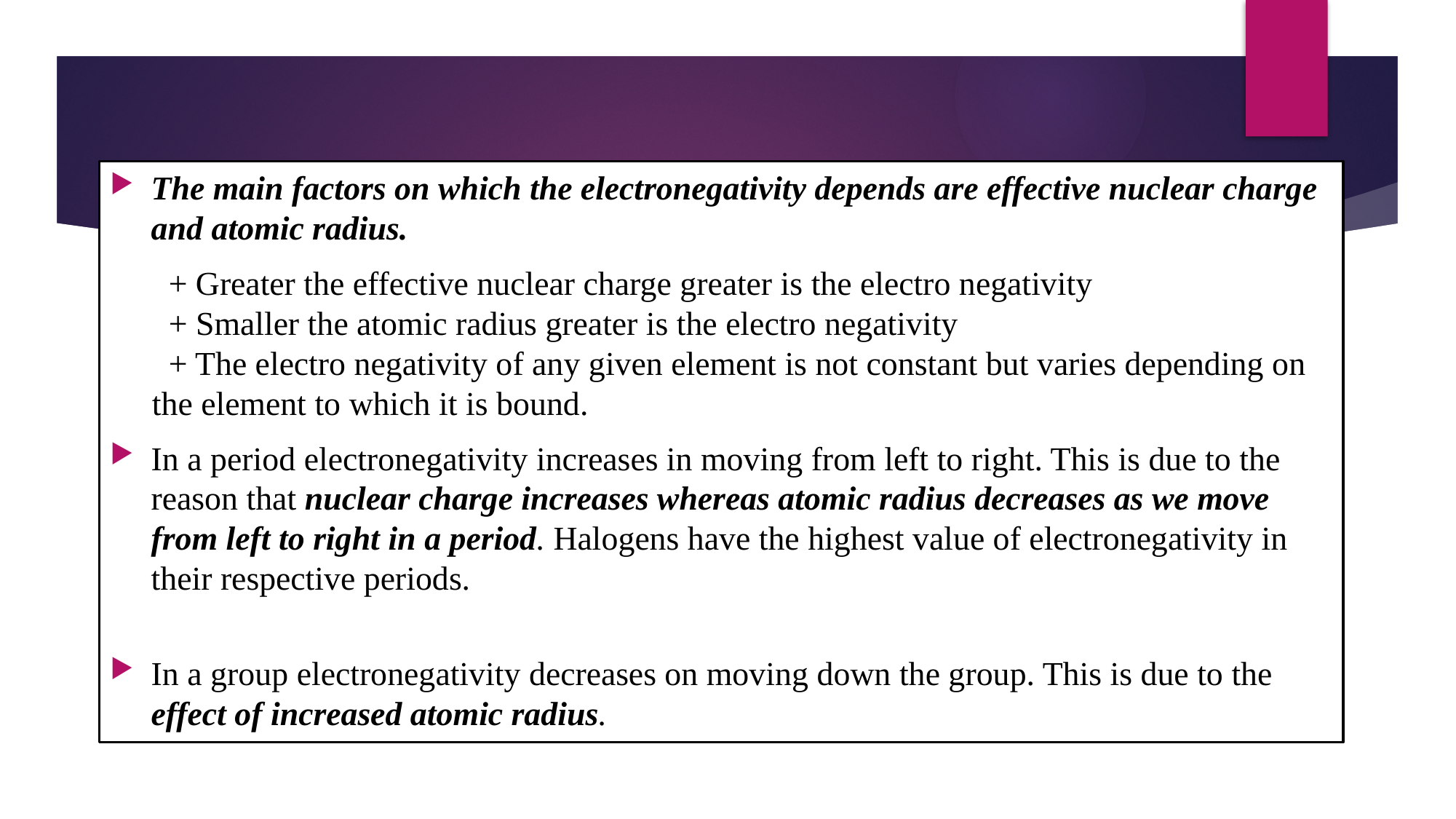

The main factors on which the electronegativity depends are effective nuclear charge and atomic radius.
       + Greater the effective nuclear charge greater is the electro negativity
       + Smaller the atomic radius greater is the electro negativity
       + The electro negativity of any given element is not constant but varies depending on         the element to which it is bound.
In a period electronegativity increases in moving from left to right. This is due to the reason that nuclear charge increases whereas atomic radius decreases as we move from left to right in a period. Halogens have the highest value of electronegativity in their respective periods.
In a group electronegativity decreases on moving down the group. This is due to the effect of increased atomic radius.